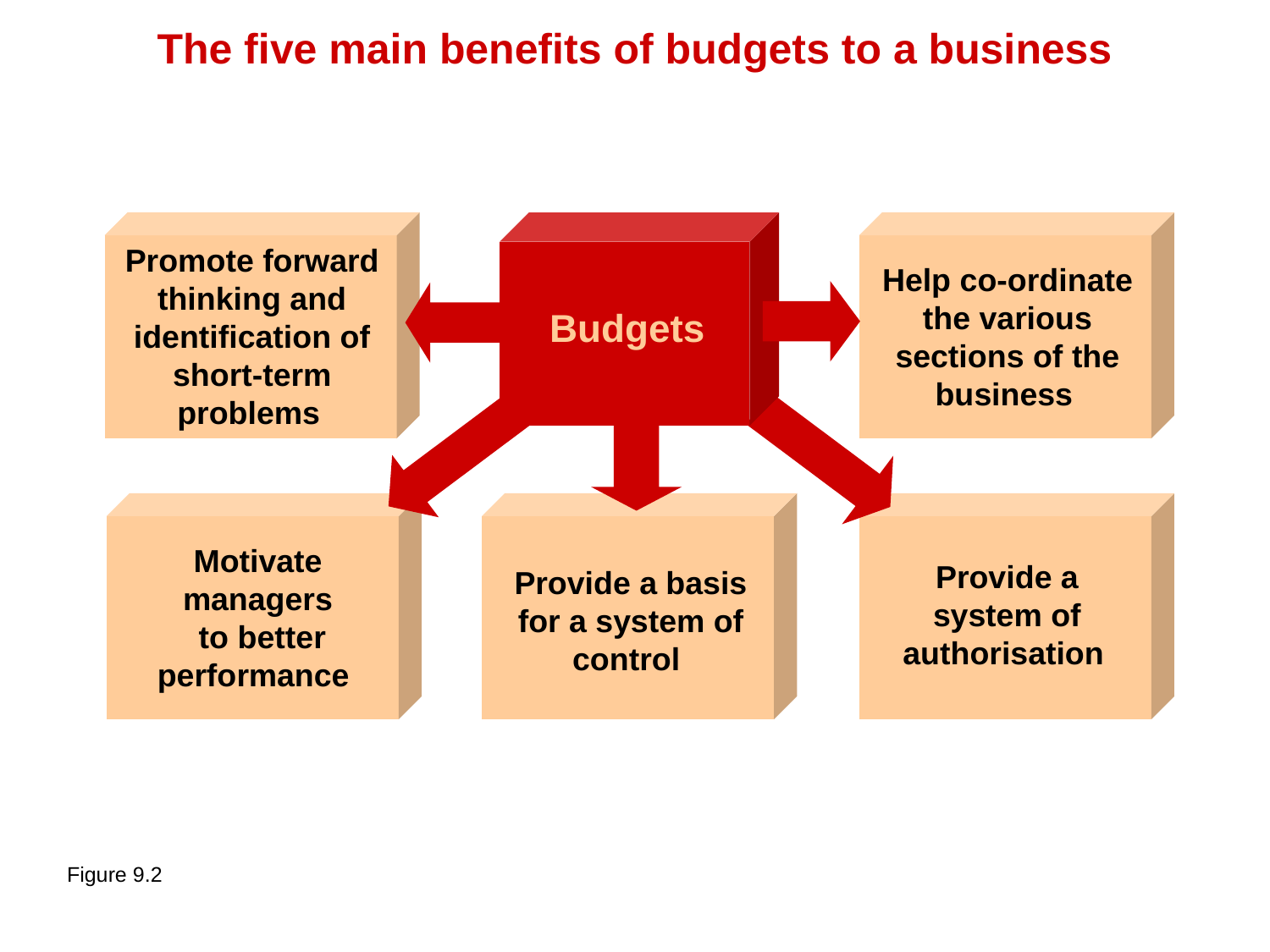

The five main benefits of budgets to a business

Promote forward thinking and identification of short-term problems
Help co-ordinate the various sections of the business

Budgets

Motivate managers
 to better performance
Provide a system of authorisation
Provide a basis for a system of control
Figure 9.2